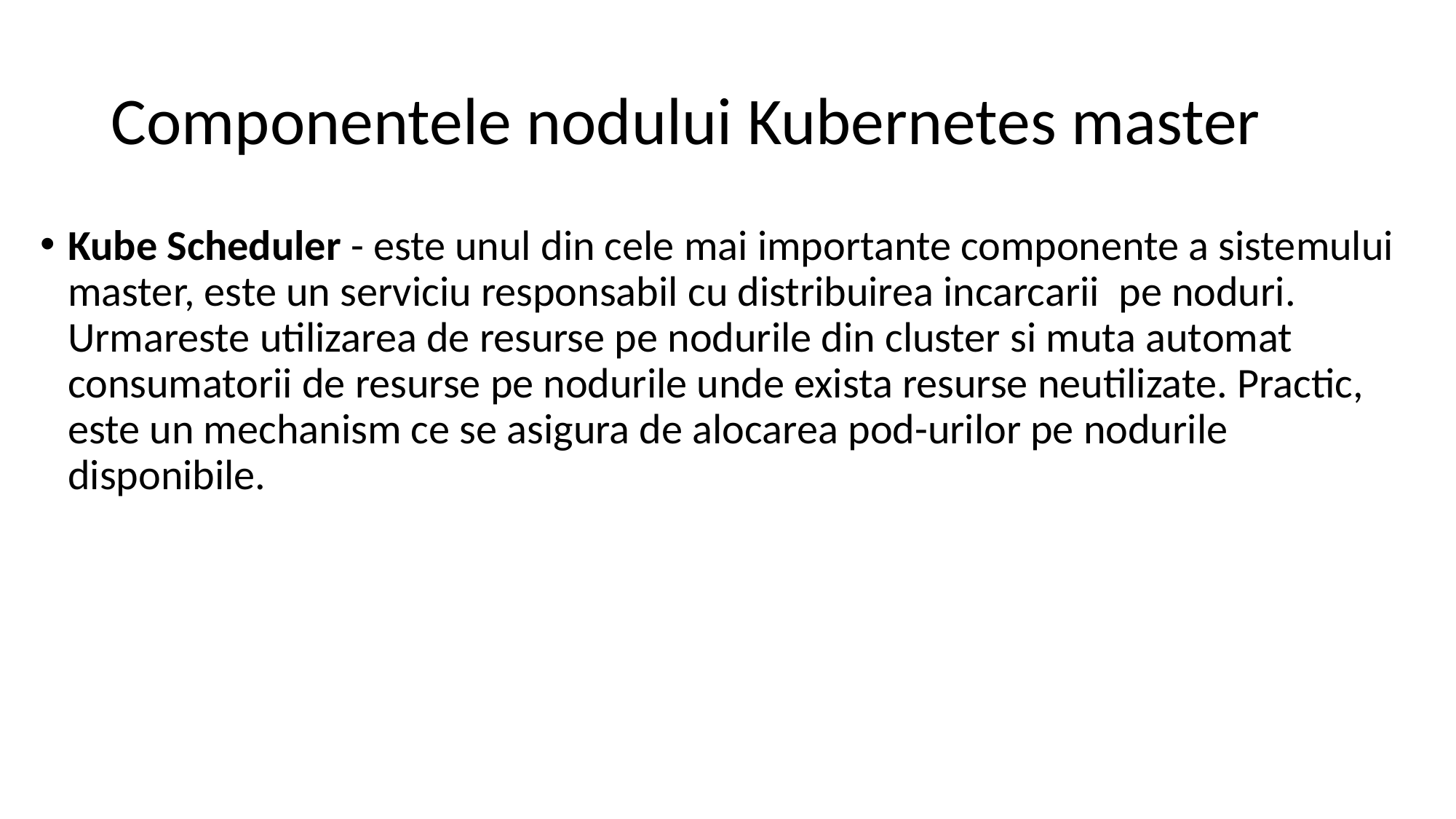

# Componentele nodului Kubernetes master
Kube Scheduler - este unul din cele mai importante componente a sistemului master, este un serviciu responsabil cu distribuirea incarcarii  pe noduri. Urmareste utilizarea de resurse pe nodurile din cluster si muta automat consumatorii de resurse pe nodurile unde exista resurse neutilizate. Practic, este un mechanism ce se asigura de alocarea pod-urilor pe nodurile disponibile.